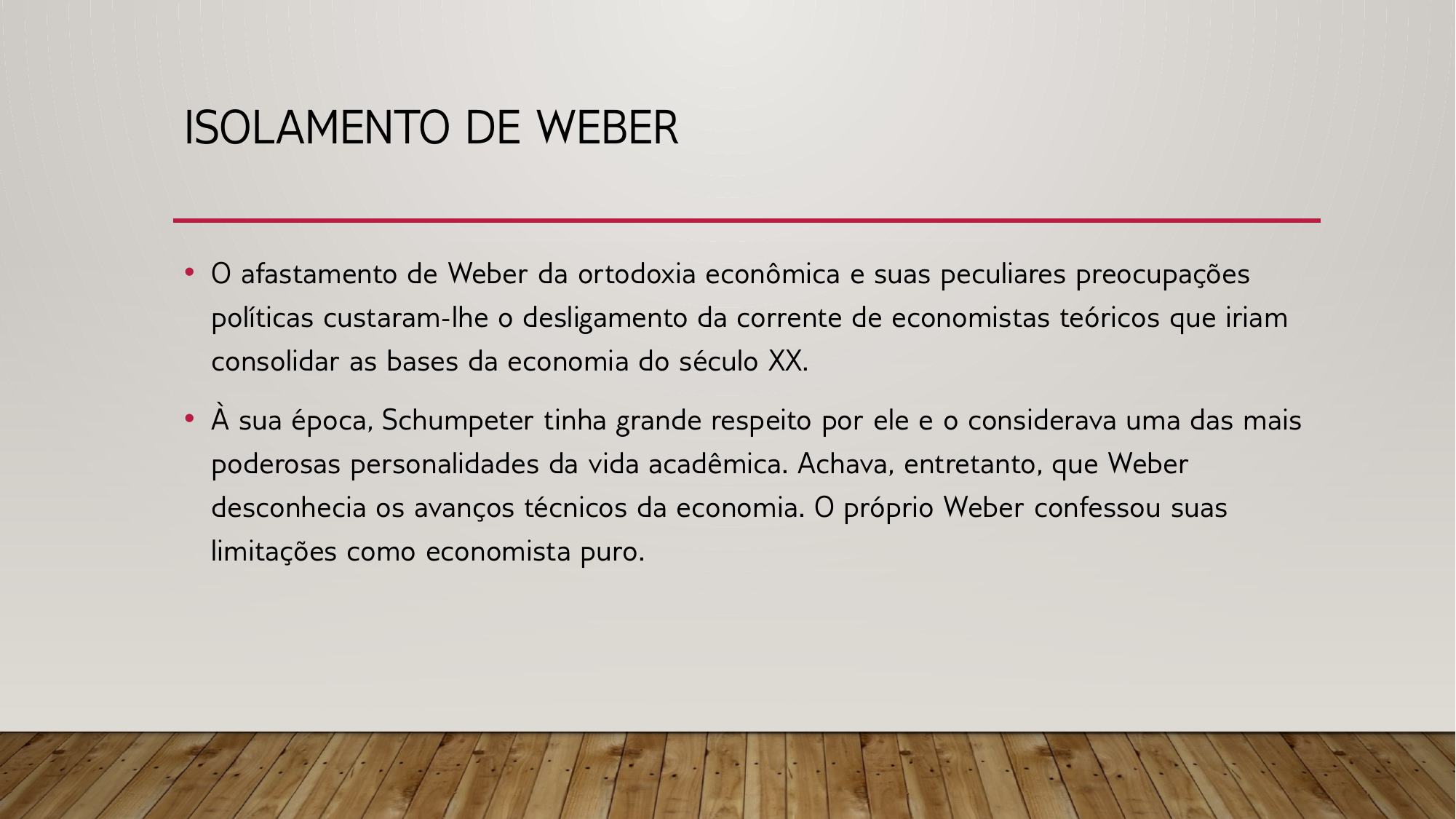

# Isolamento de weber
O afastamento de Weber da ortodoxia econômica e suas peculiares preocupações políticas custaram-lhe o desligamento da corrente de economistas teóricos que iriam consolidar as bases da economia do século XX.
À sua época, Schumpeter tinha grande respeito por ele e o considerava uma das mais poderosas personalidades da vida acadêmica. Achava, entretanto, que Weber desconhecia os avanços técnicos da economia. O próprio Weber confessou suas limitações como economista puro.